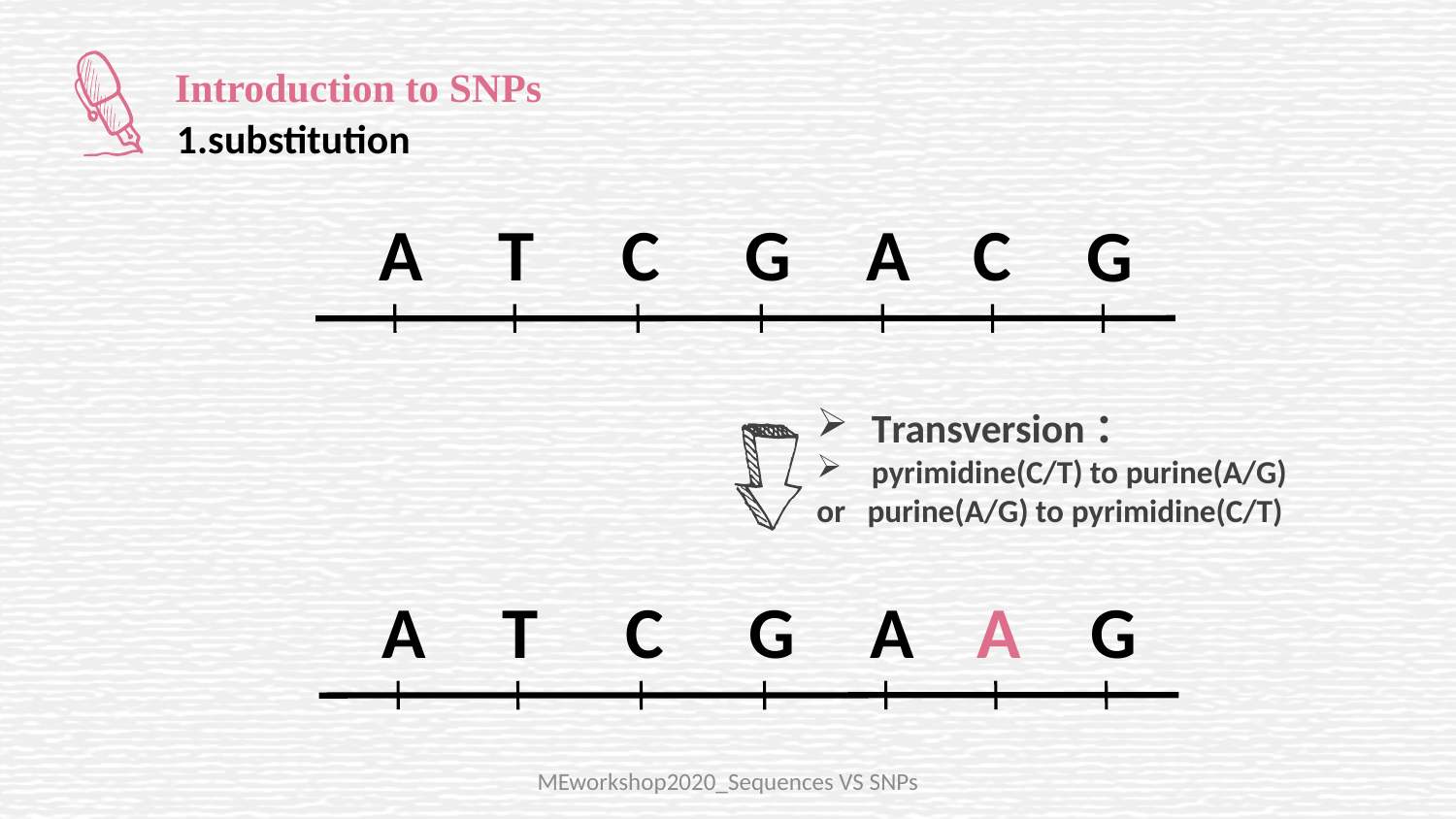

Introduction to SNPs

1.substitution
A
T
C
G
A
C
G
Transversion：
pyrimidine(C/T) to purine(A/G)
or   purine(A/G) to pyrimidine(C/T)

A
T
C
G
A
A
G
MEworkshop2020_Sequences VS SNPs